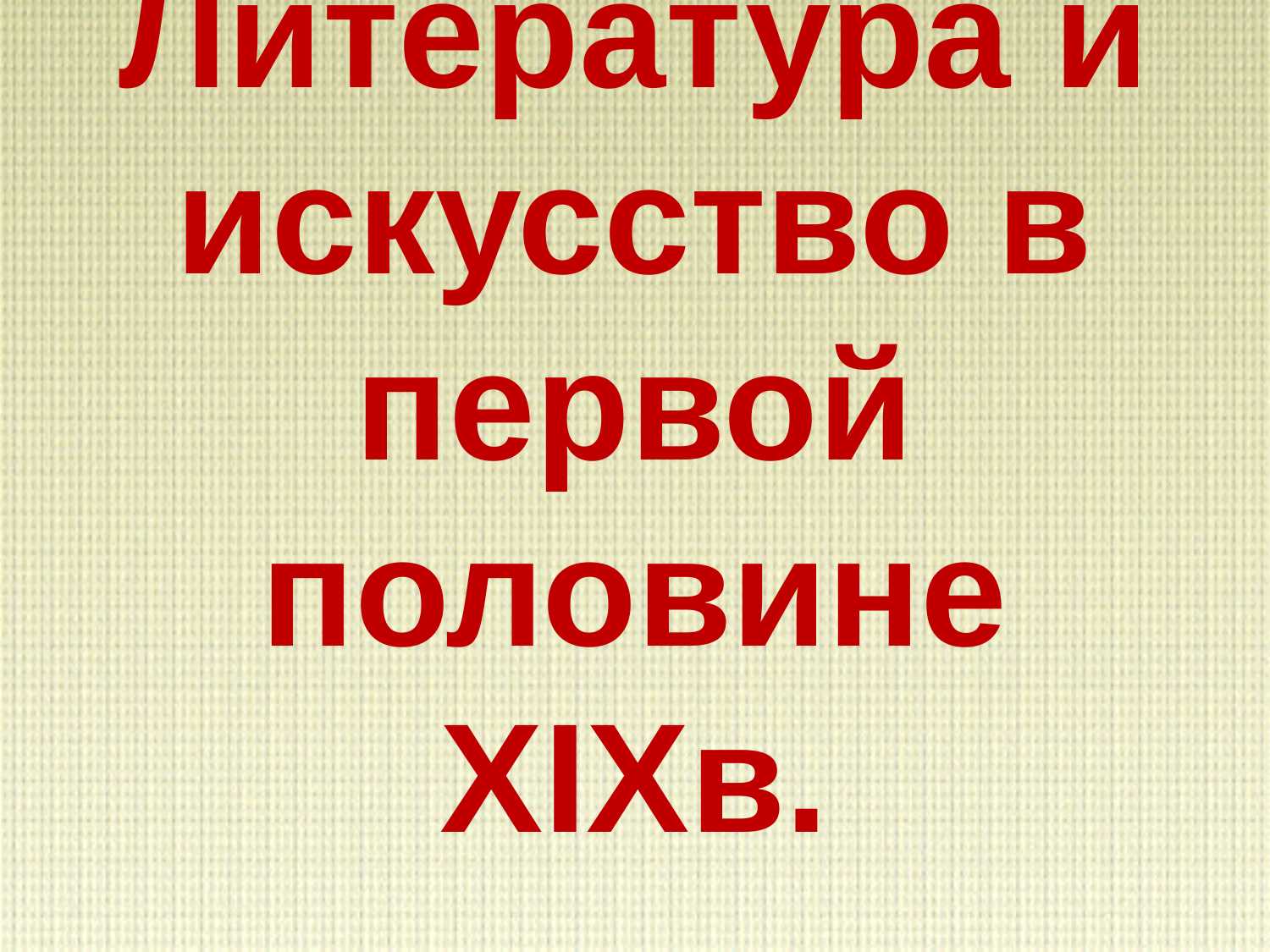

# Литература и искусство в первой половине XIXв.